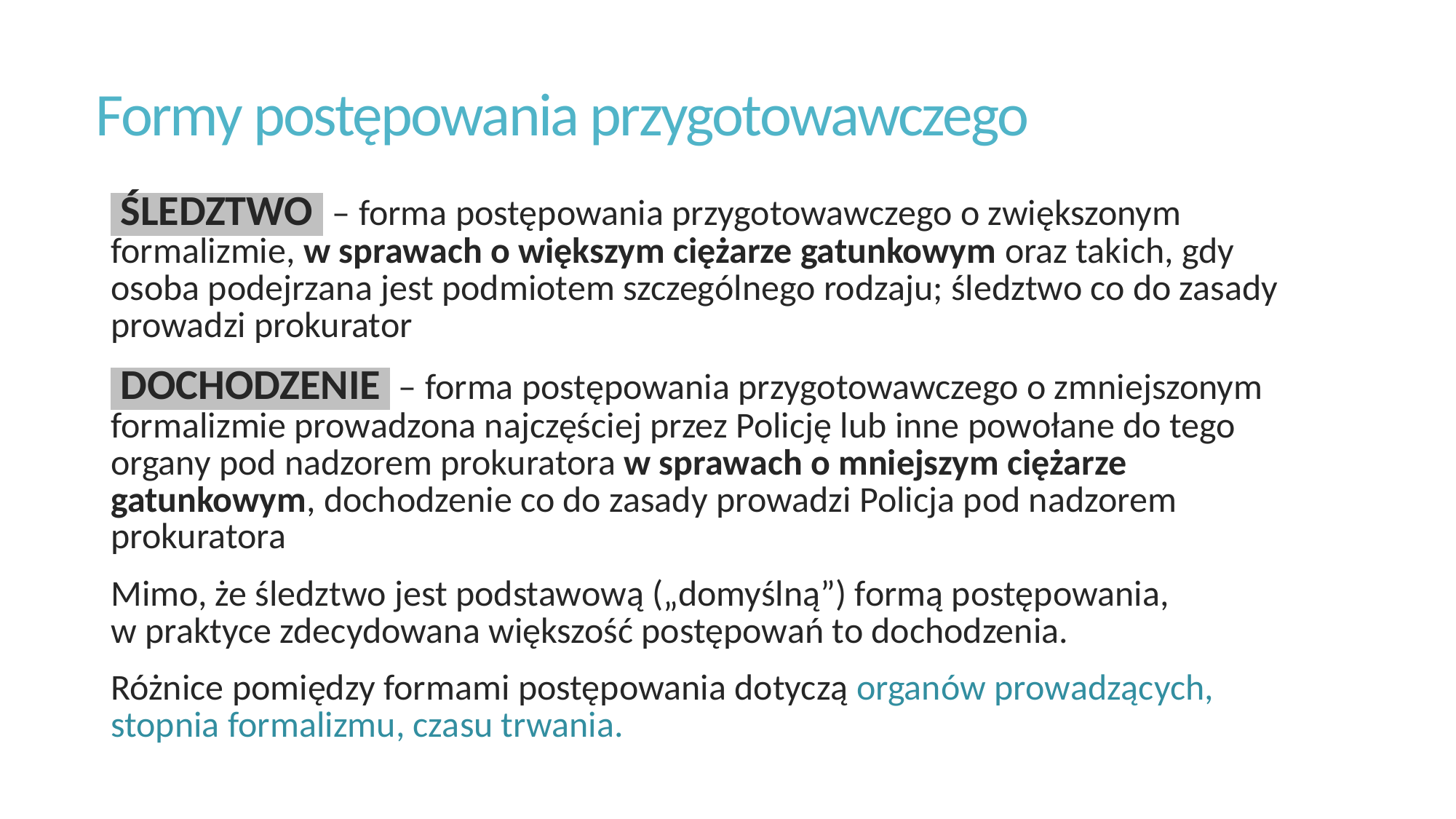

# Formy postępowania przygotowawczego
 ŚLEDZTWO  – forma postępowania przygotowawczego o zwiększonym formalizmie, w sprawach o większym ciężarze gatunkowym oraz takich, gdy osoba podejrzana jest podmiotem szczególnego rodzaju; śledztwo co do zasady prowadzi prokurator
 DOCHODZENIE  – forma postępowania przygotowawczego o zmniejszonym formalizmie prowadzona najczęściej przez Policję lub inne powołane do tego organy pod nadzorem prokuratora w sprawach o mniejszym ciężarze gatunkowym, dochodzenie co do zasady prowadzi Policja pod nadzorem prokuratora
Mimo, że śledztwo jest podstawową („domyślną”) formą postępowania,                w praktyce zdecydowana większość postępowań to dochodzenia.
Różnice pomiędzy formami postępowania dotyczą organów prowadzących, stopnia formalizmu, czasu trwania.